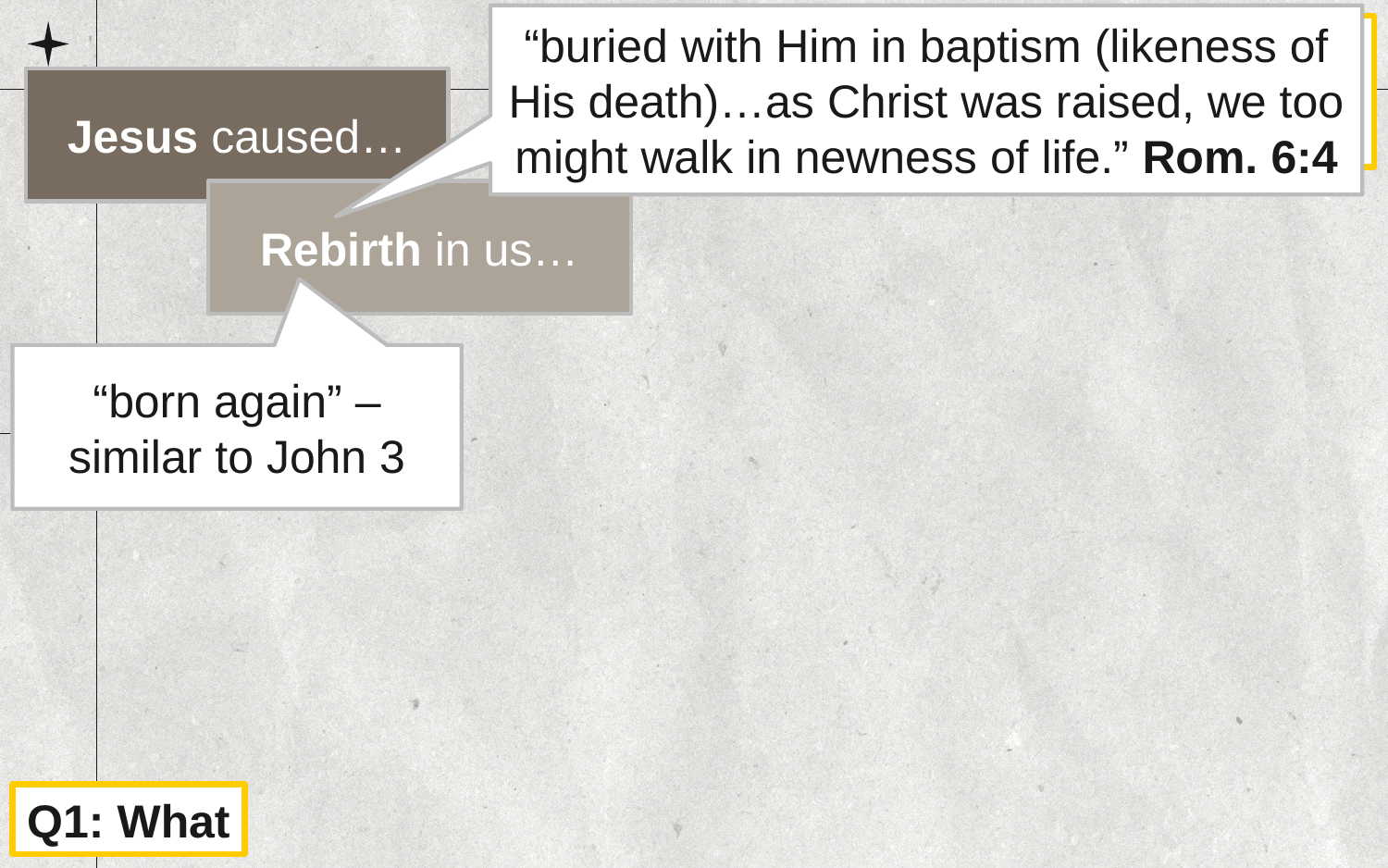

“buried with Him in baptism (likeness of His death)…as Christ was raised, we too might walk in newness of life.” Rom. 6:4
# Great Salvation (1 Pet. 1)
Jesus caused…
Rebirth in us…
“born again” – similar to John 3
Q1: What